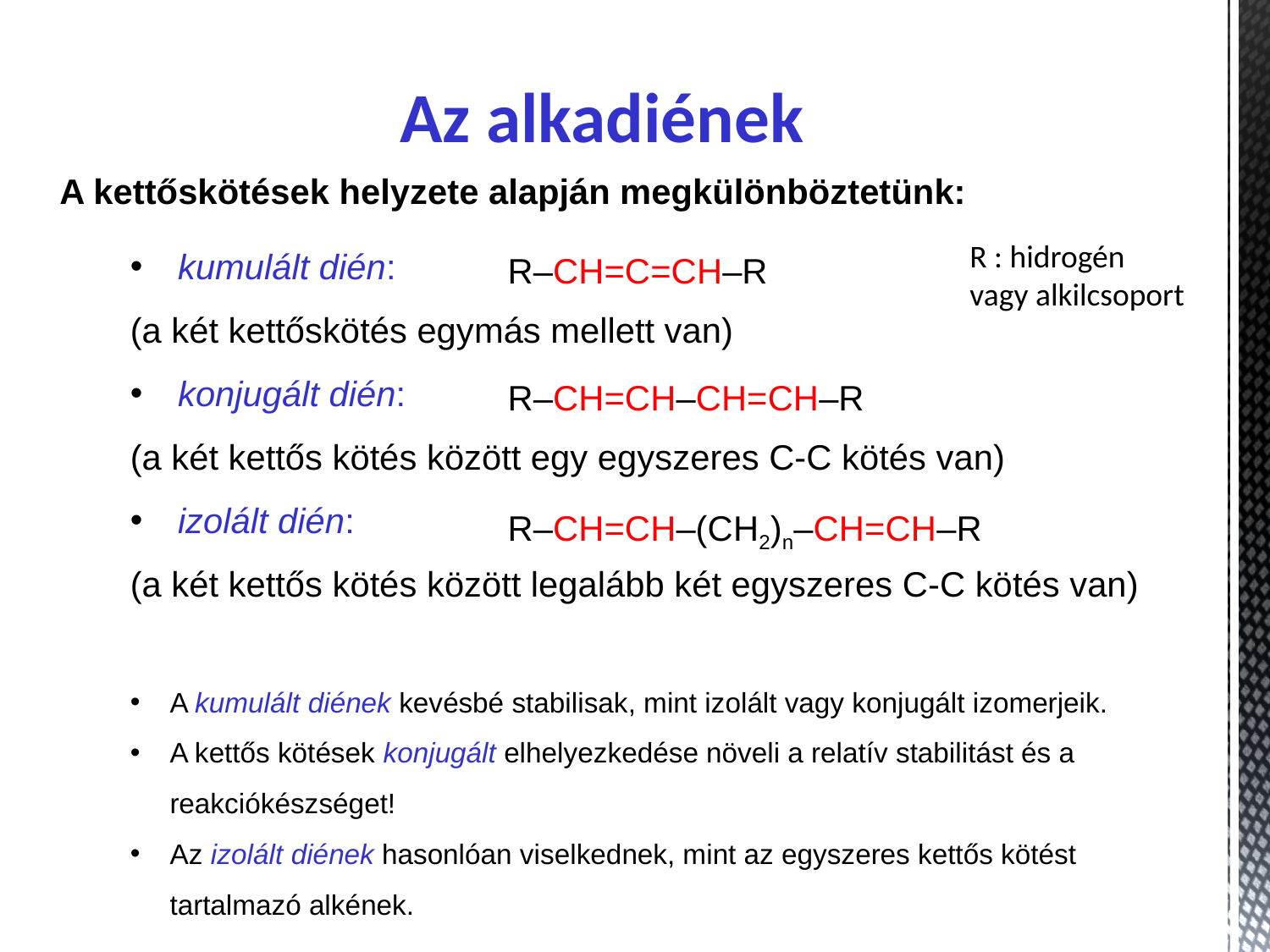

Az alkadiének
A kettőskötések helyzete alapján megkülönböztetünk:
kumulált dién:
(a két kettőskötés egymás mellett van)
konjugált dién:
(a két kettős kötés között egy egyszeres C-C kötés van)
izolált dién:
(a két kettős kötés között legalább két egyszeres C-C kötés van)
R–CH=C=CH–R

R–CH=CH–CH=CH–R

R–CH=CH–(CH2)n–CH=CH–R
R : hidrogén
vagy alkilcsoport
A kumulált diének kevésbé stabilisak, mint izolált vagy konjugált izomerjeik.
A kettős kötések konjugált elhelyezkedése növeli a relatív stabilitást és a reakciókészséget!
Az izolált diének hasonlóan viselkednek, mint az egyszeres kettős kötést tartalmazó alkének.